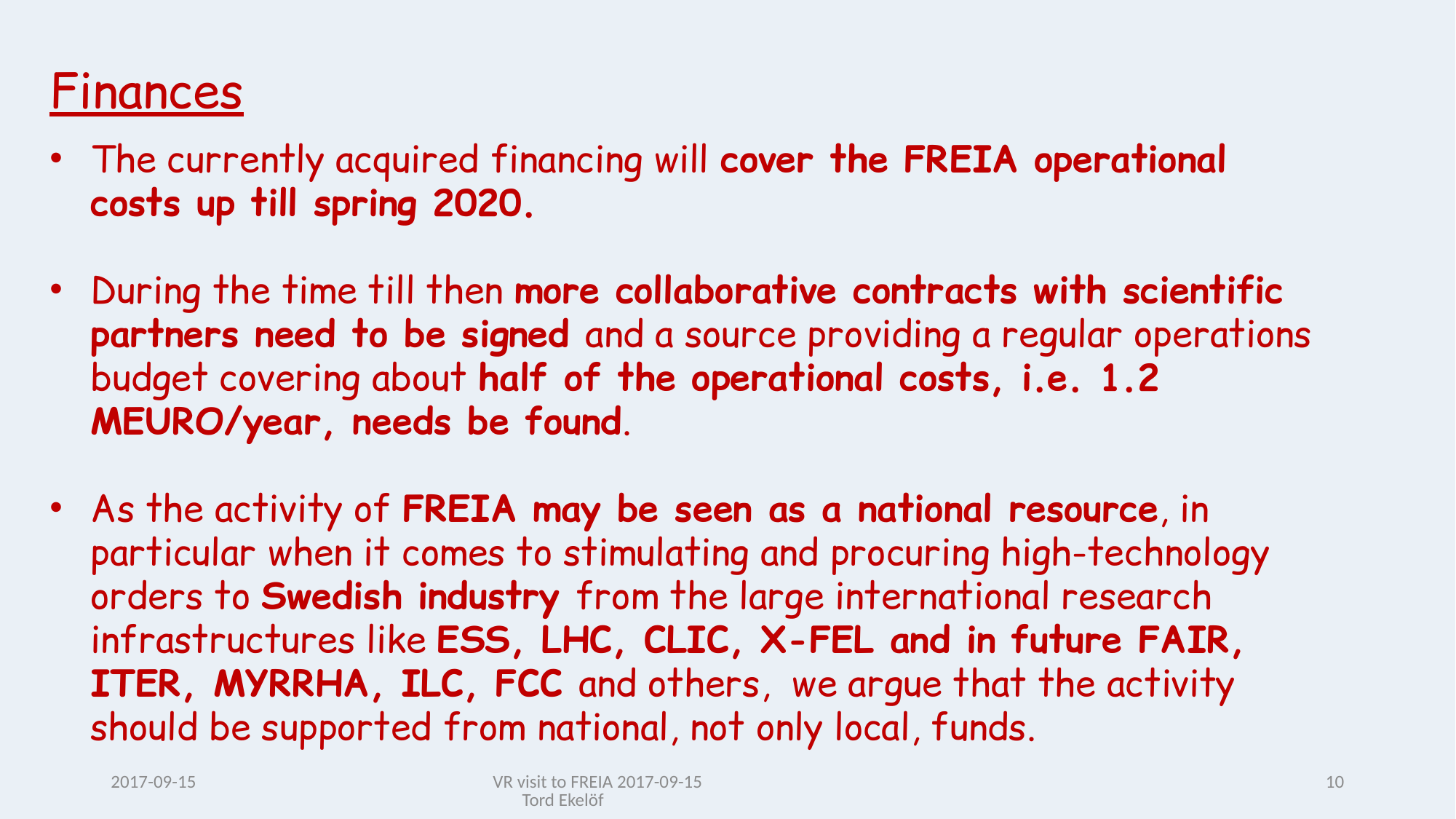

Finances
The currently acquired financing will cover the FREIA operational costs up till spring 2020.

During the time till then more collaborative contracts with scientific partners need to be signed and a source providing a regular operations budget covering about half of the operational costs, i.e. 1.2 MEURO/year, needs be found.

As the activity of FREIA may be seen as a national resource, in particular when it comes to stimulating and procuring high-technology orders to Swedish industry from the large international research infrastructures like ESS, LHC, CLIC, X-FEL and in future FAIR, ITER, MYRRHA, ILC, FCC and others,  we argue that the activity should be supported from national, not only local, funds.
2017-09-15
VR visit to FREIA 2017-09-15                                                                     Tord Ekelöf
10